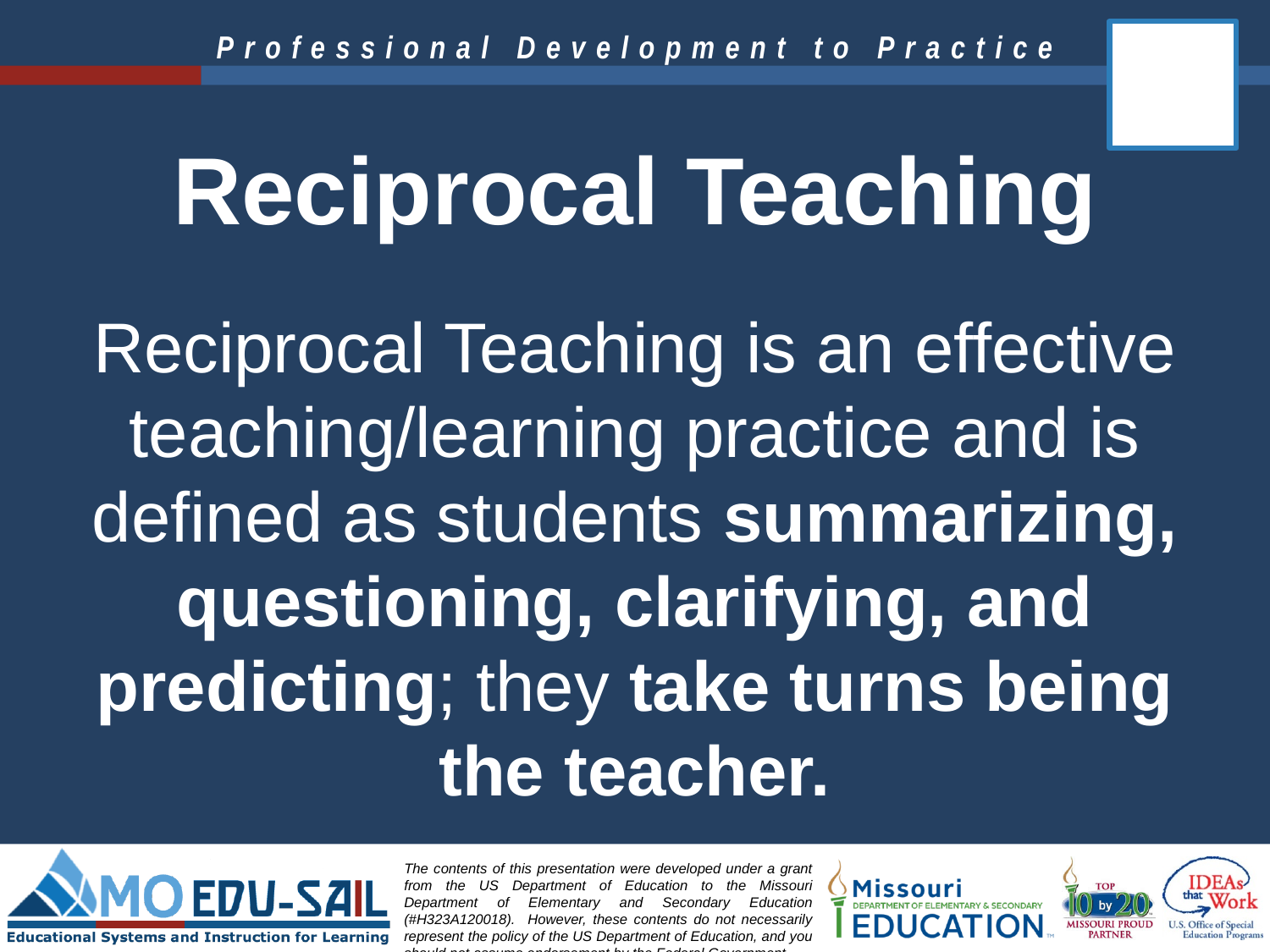

# Reciprocal Teaching
Reciprocal Teaching is an effective teaching/learning practice and is defined as students summarizing, questioning, clarifying, and predicting; they take turns being the teacher.